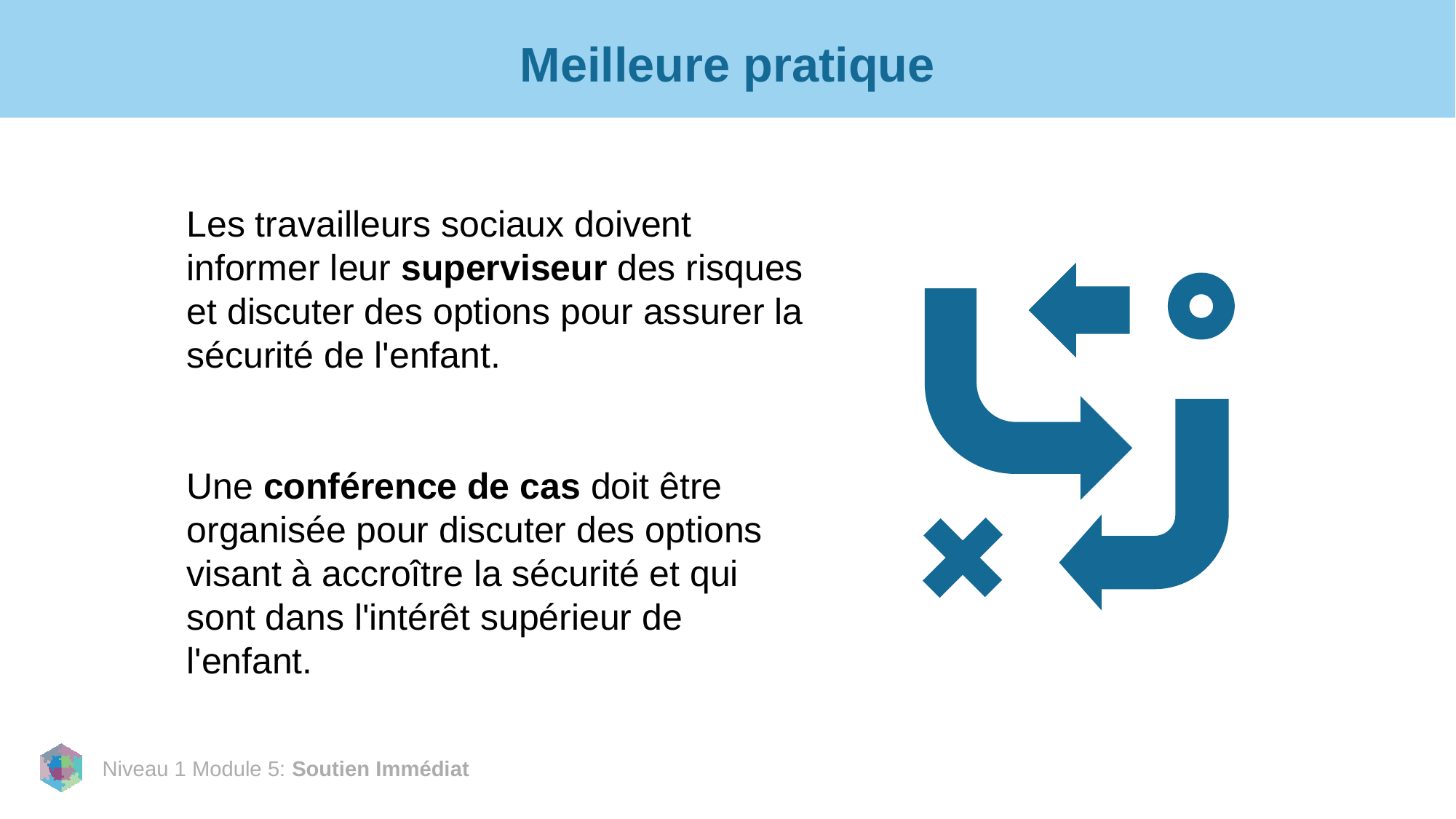

# Meilleure pratique
Les travailleurs sociaux doivent informer leur superviseur des risques et discuter des options pour assurer la sécurité de l'enfant.

Une conférence de cas doit être organisée pour discuter des options visant à accroître la sécurité et qui sont dans l'intérêt supérieur de l'enfant.